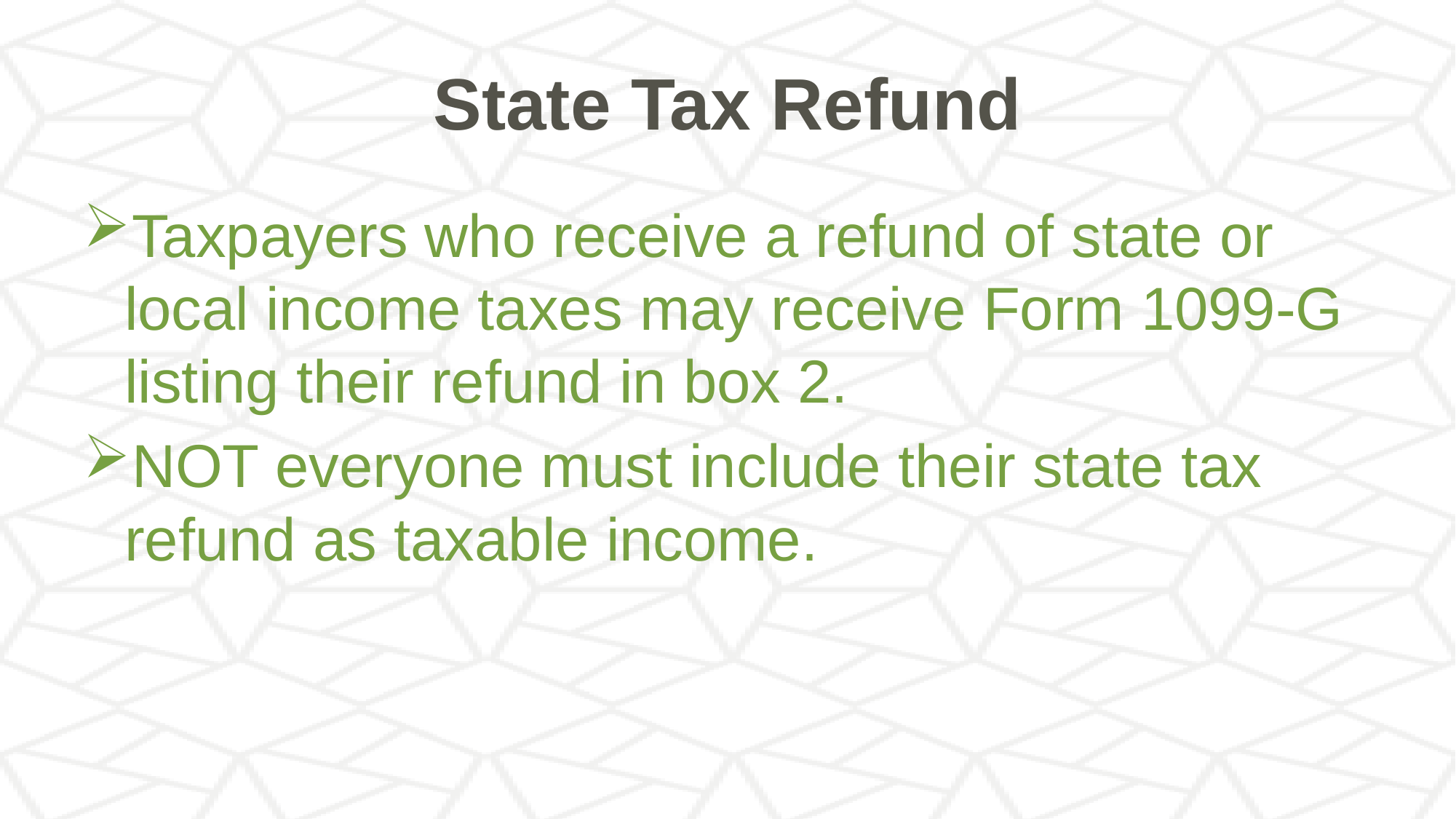

# State Tax Refund
Taxpayers who receive a refund of state or local income taxes may receive Form 1099-G listing their refund in box 2.
NOT everyone must include their state tax refund as taxable income.